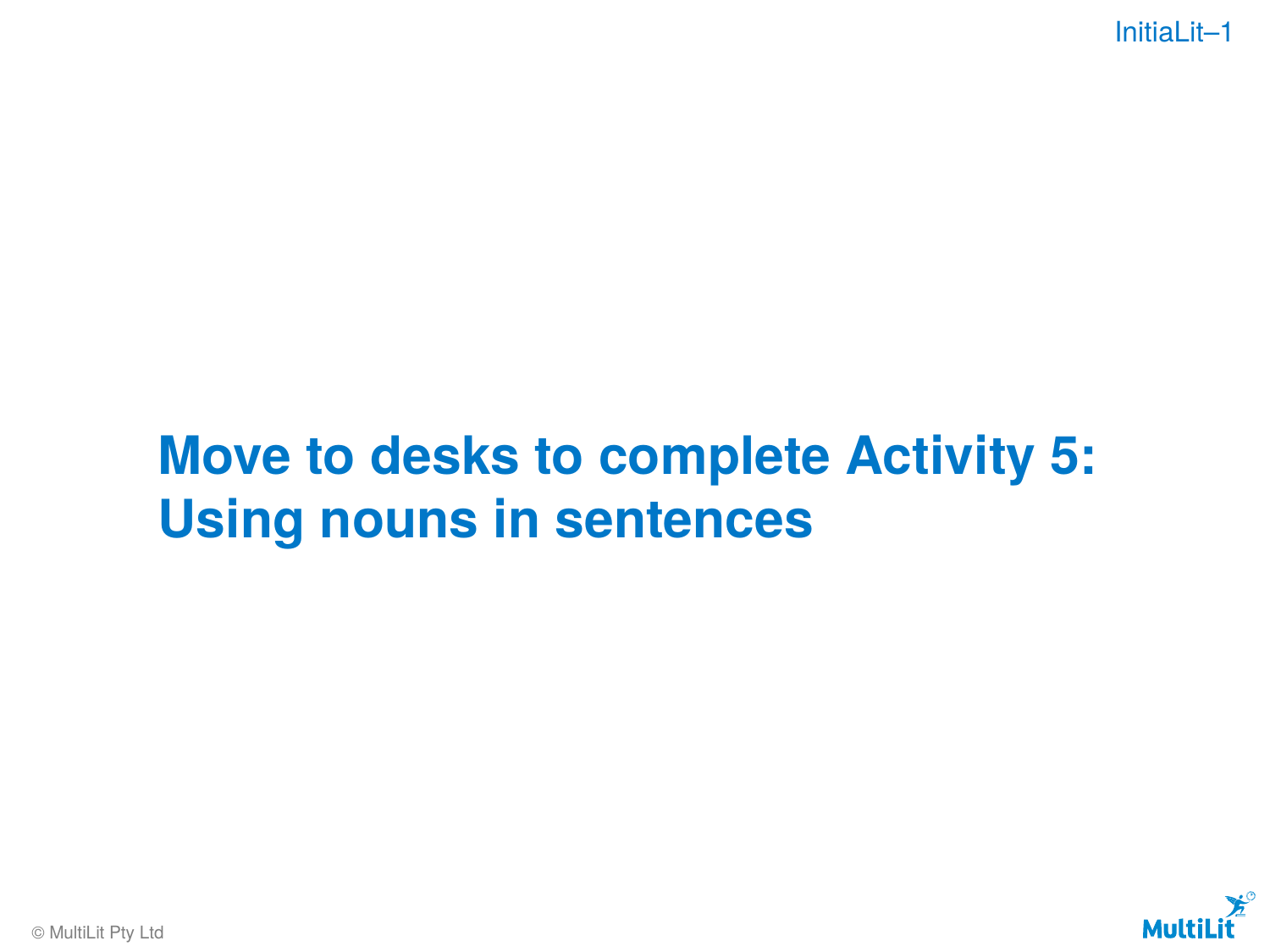

Move to desks to complete Activity 5: Using nouns in sentences